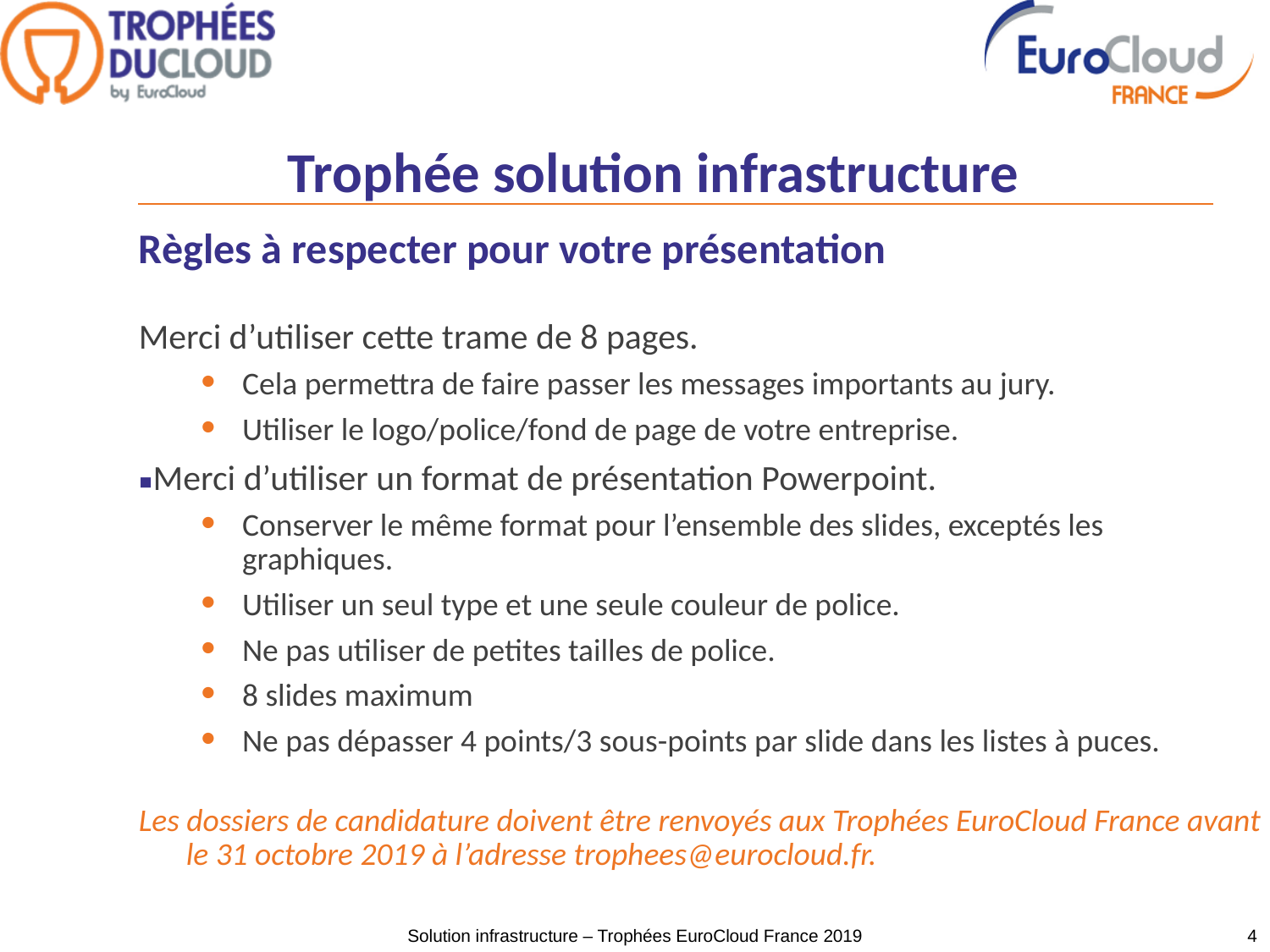

# Trophée solution infrastructure
Règles à respecter pour votre présentation
Merci d’utiliser cette trame de 8 pages.
Cela permettra de faire passer les messages importants au jury.
Utiliser le logo/police/fond de page de votre entreprise.
Merci d’utiliser un format de présentation Powerpoint.
Conserver le même format pour l’ensemble des slides, exceptés les graphiques.
Utiliser un seul type et une seule couleur de police.
Ne pas utiliser de petites tailles de police.
8 slides maximum
Ne pas dépasser 4 points/3 sous-points par slide dans les listes à puces.
Les dossiers de candidature doivent être renvoyés aux Trophées EuroCloud France avant le 31 octobre 2019 à l’adresse trophees@eurocloud.fr.